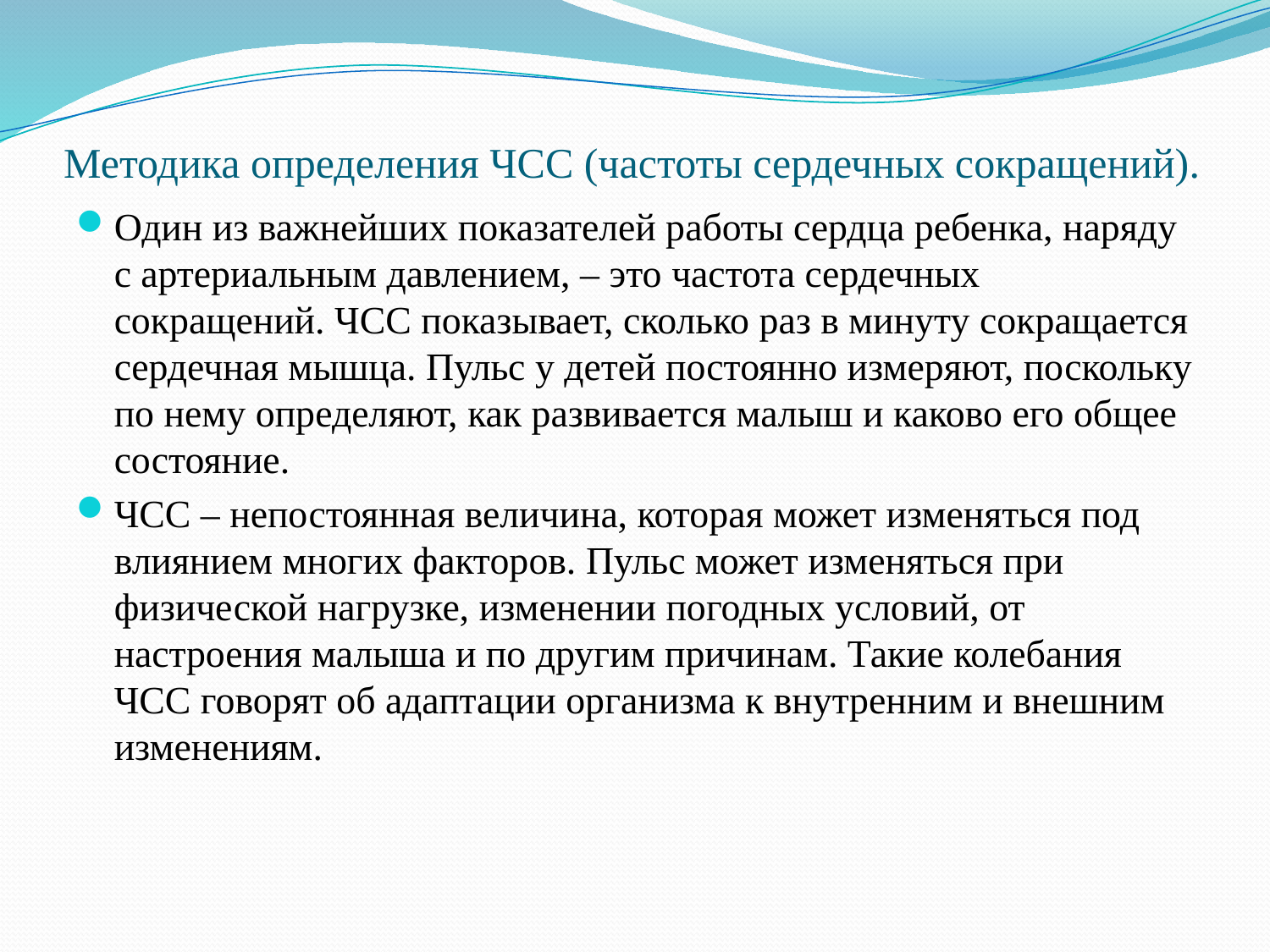

# Методика определения ЧСС (частоты сердечных сокращений).
Один из важнейших показателей работы сердца ребенка, наряду с артериальным давлением, – это частота сердечных сокращений. ЧСС показывает, сколько раз в минуту сокращается сердечная мышца. Пульс у детей постоянно измеряют, поскольку по нему определяют, как развивается малыш и каково его общее состояние.
ЧСС – непостоянная величина, которая может изменяться под влиянием многих факторов. Пульс может изменяться при физической нагрузке, изменении погодных условий, от настроения малыша и по другим причинам. Такие колебания ЧСС говорят об адаптации организма к внутренним и внешним изменениям.